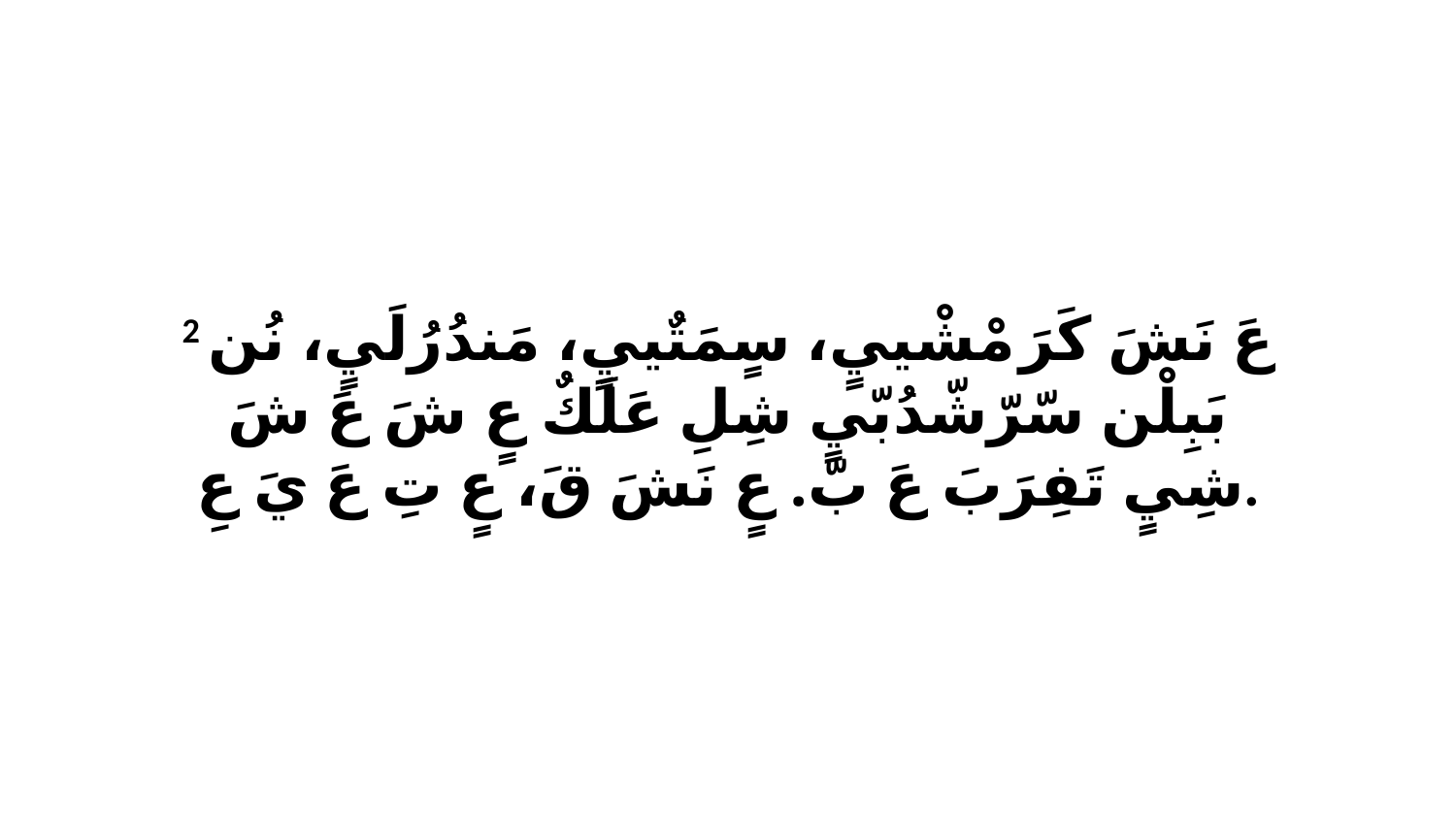

2 عَ نَشَ كَرَ مْشْييٍ، سٍمَتٌييٍ، مَندُرُلَيٍ، نُن بَبِلْن سّرّشّدُبّيٍ شِلِ عَلَكٌ عٍ شَ عَ شَ شِيٍ تَفِرَبَ عَ بّ. عٍ نَشَ قَ، عٍ تِ عَ يَ عِ.